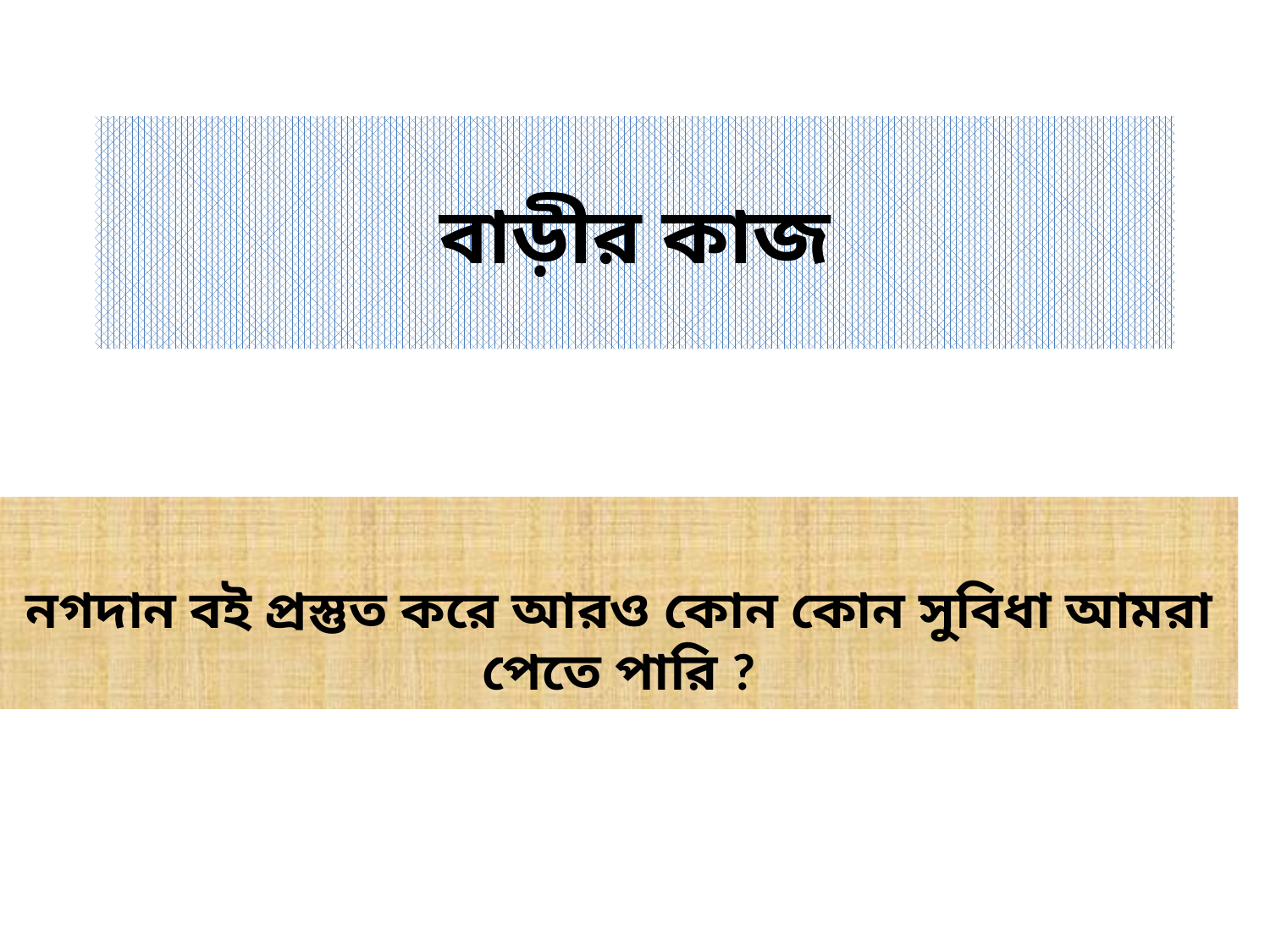

# বাড়ীর কাজ

নগদান বই প্রস্তুত করে আরও কোন কোন সুবিধা আমরা পেতে পারি ?